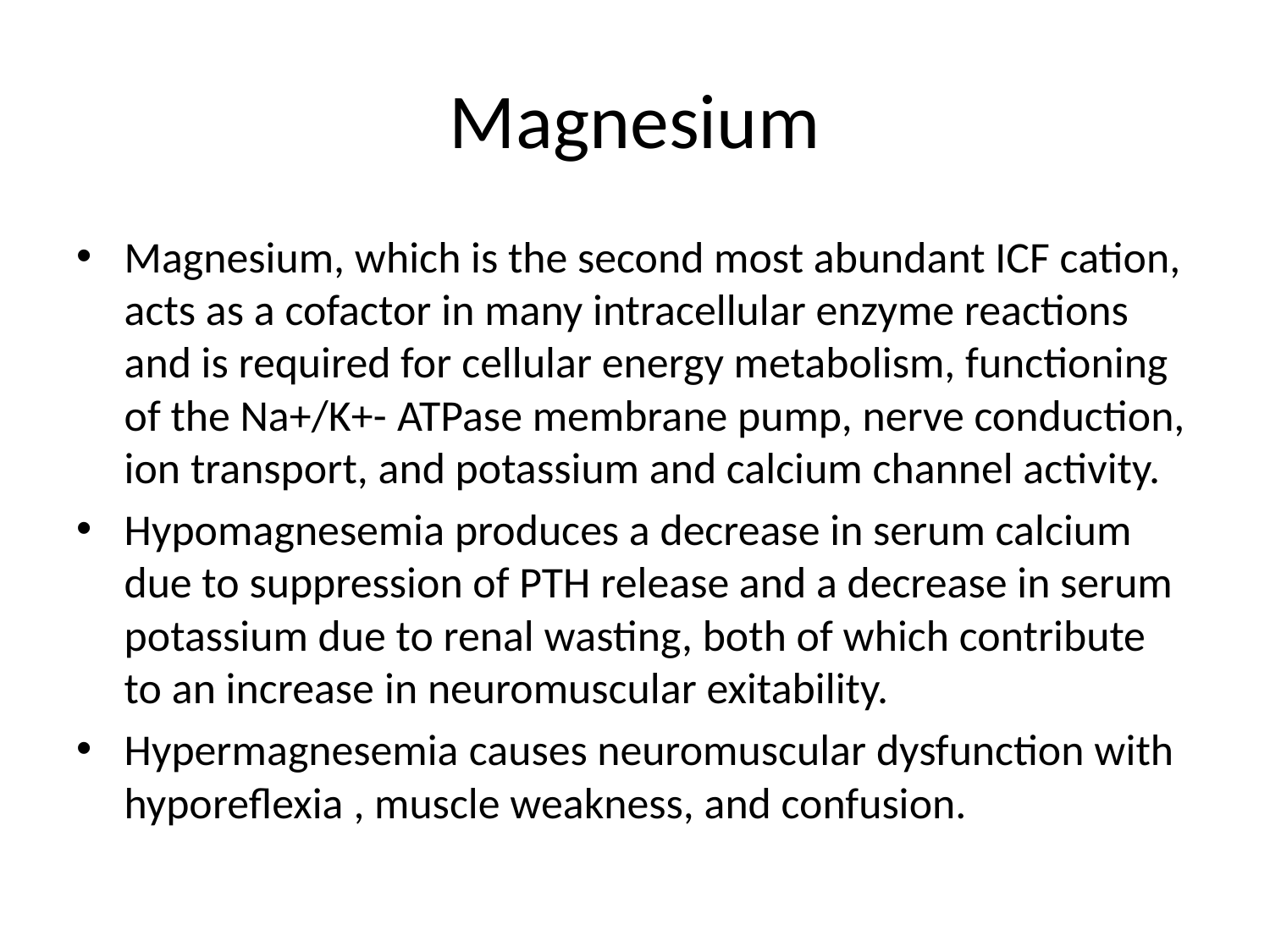

# Magnesium
Magnesium, which is the second most abundant ICF cation, acts as a cofactor in many intracellular enzyme reactions and is required for cellular energy metabolism, functioning of the Na+/K+- ATPase membrane pump, nerve conduction, ion transport, and potassium and calcium channel activity.
Hypomagnesemia produces a decrease in serum calcium due to suppression of PTH release and a decrease in serum potassium due to renal wasting, both of which contribute to an increase in neuromuscular exitability.
Hypermagnesemia causes neuromuscular dysfunction with hyporeflexia , muscle weakness, and confusion.